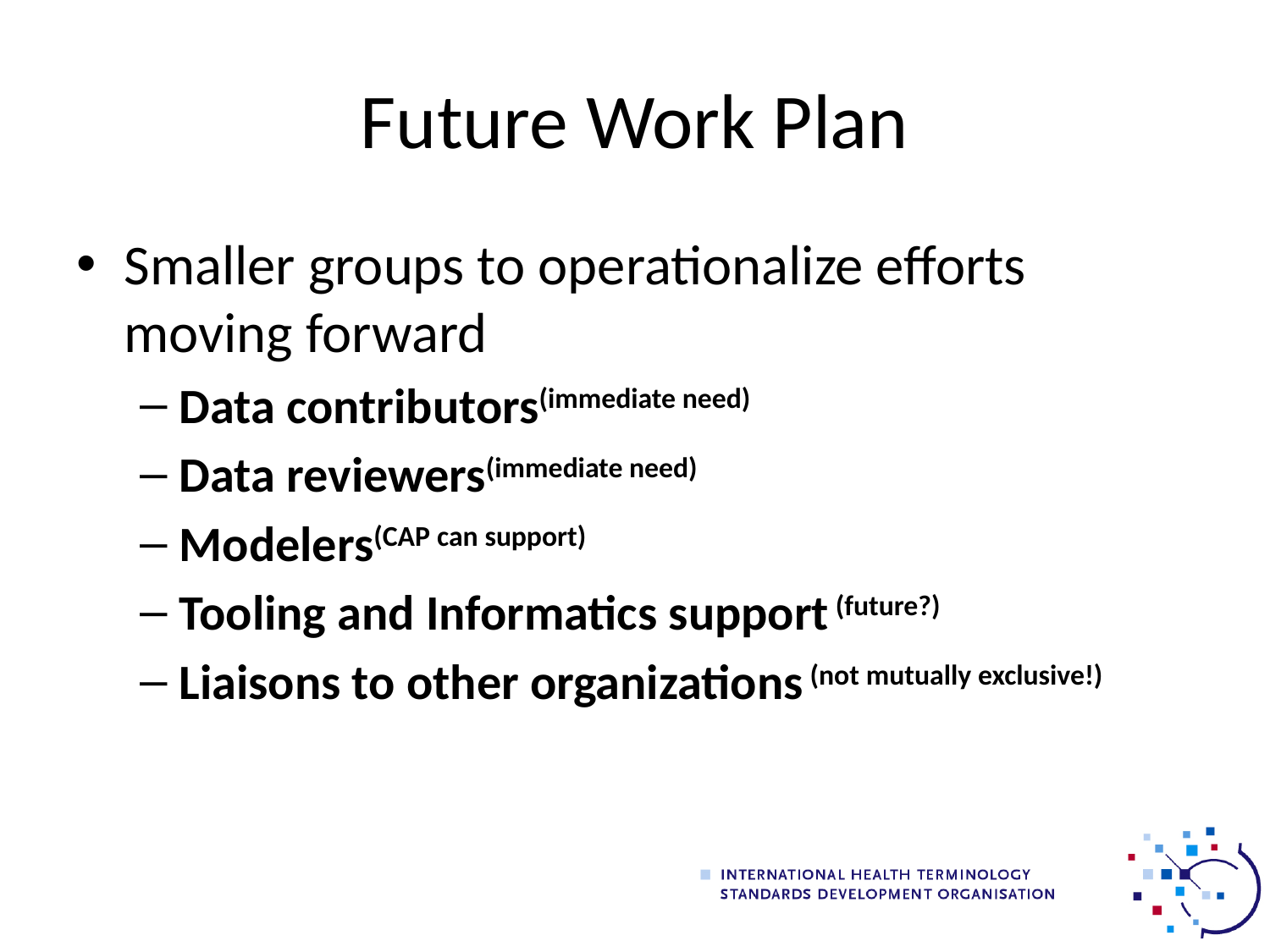

# Future Work Plan
Smaller groups to operationalize efforts moving forward
Data contributors(immediate need)
Data reviewers(immediate need)
Modelers(CAP can support)
Tooling and Informatics support (future?)
Liaisons to other organizations (not mutually exclusive!)